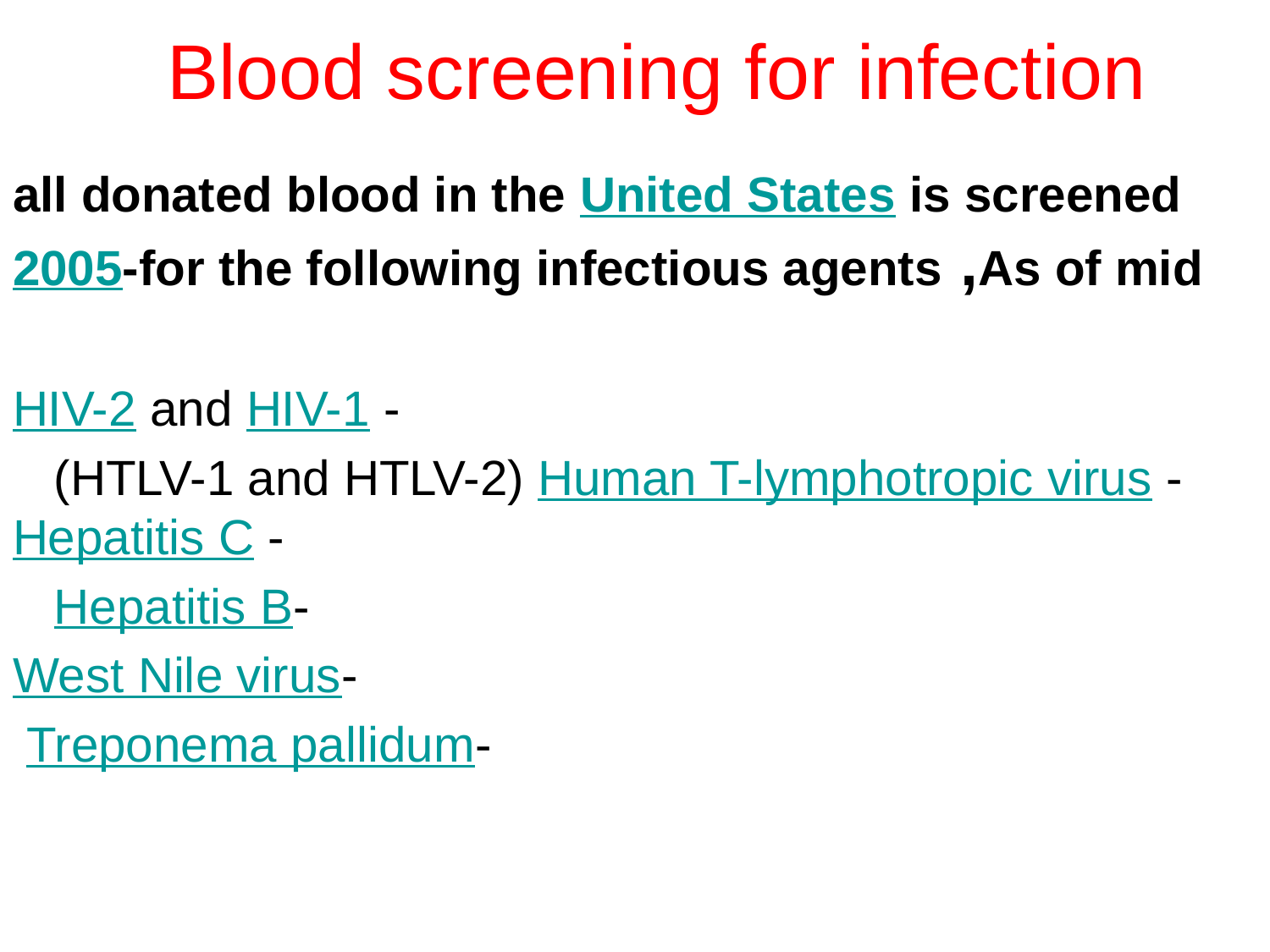

Blood screening for infection
all donated blood in the United States is screened for the following infectious agents ,As of mid-2005

     - HIV-1 and HIV-2
     - Human T-lymphotropic virus (HTLV-1 and HTLV-2)       - Hepatitis C
     -Hepatitis B
     -West Nile virus
     -Treponema pallidum